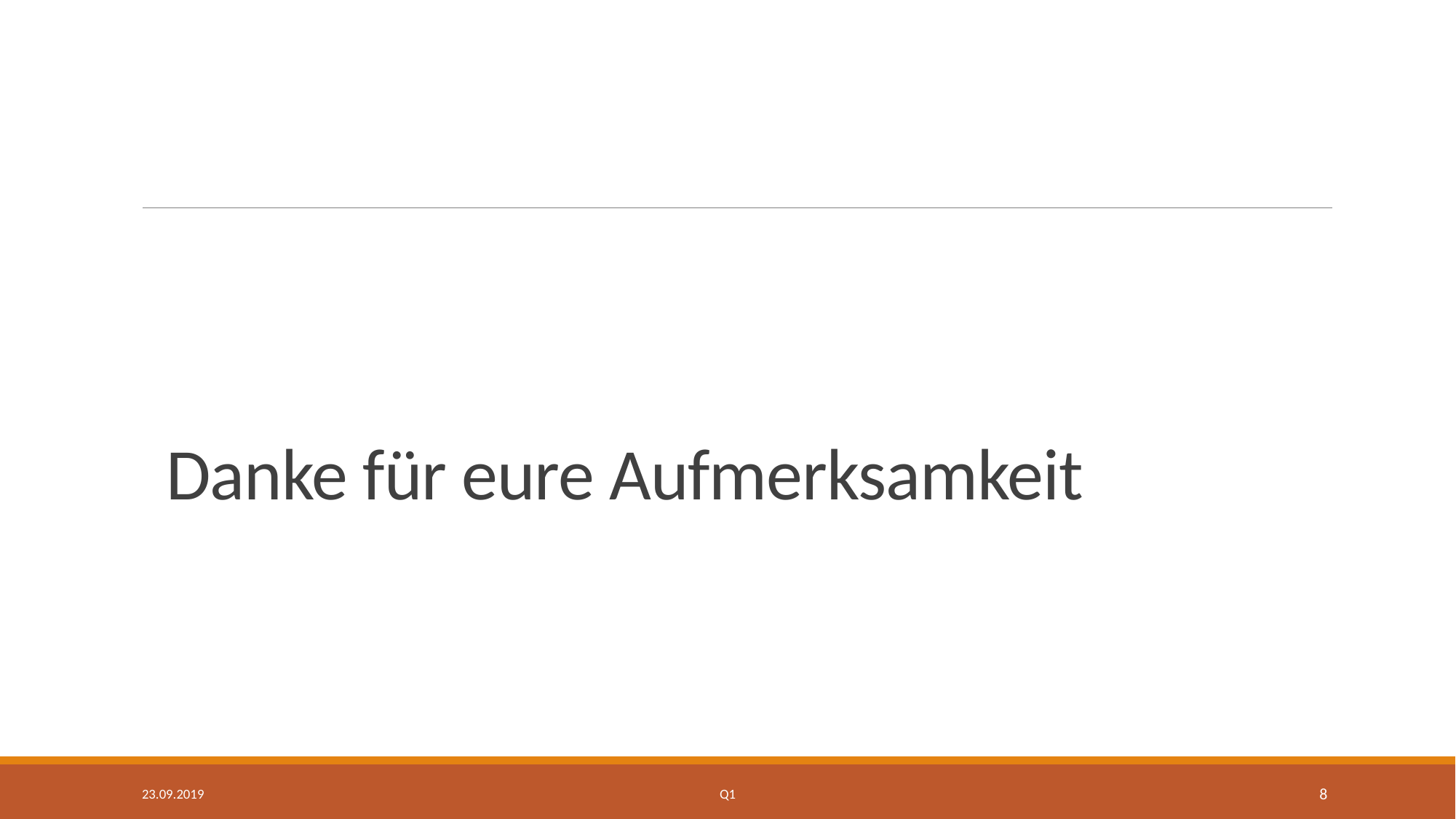

# Danke für eure Aufmerksamkeit
23.09.2019
Q1
8